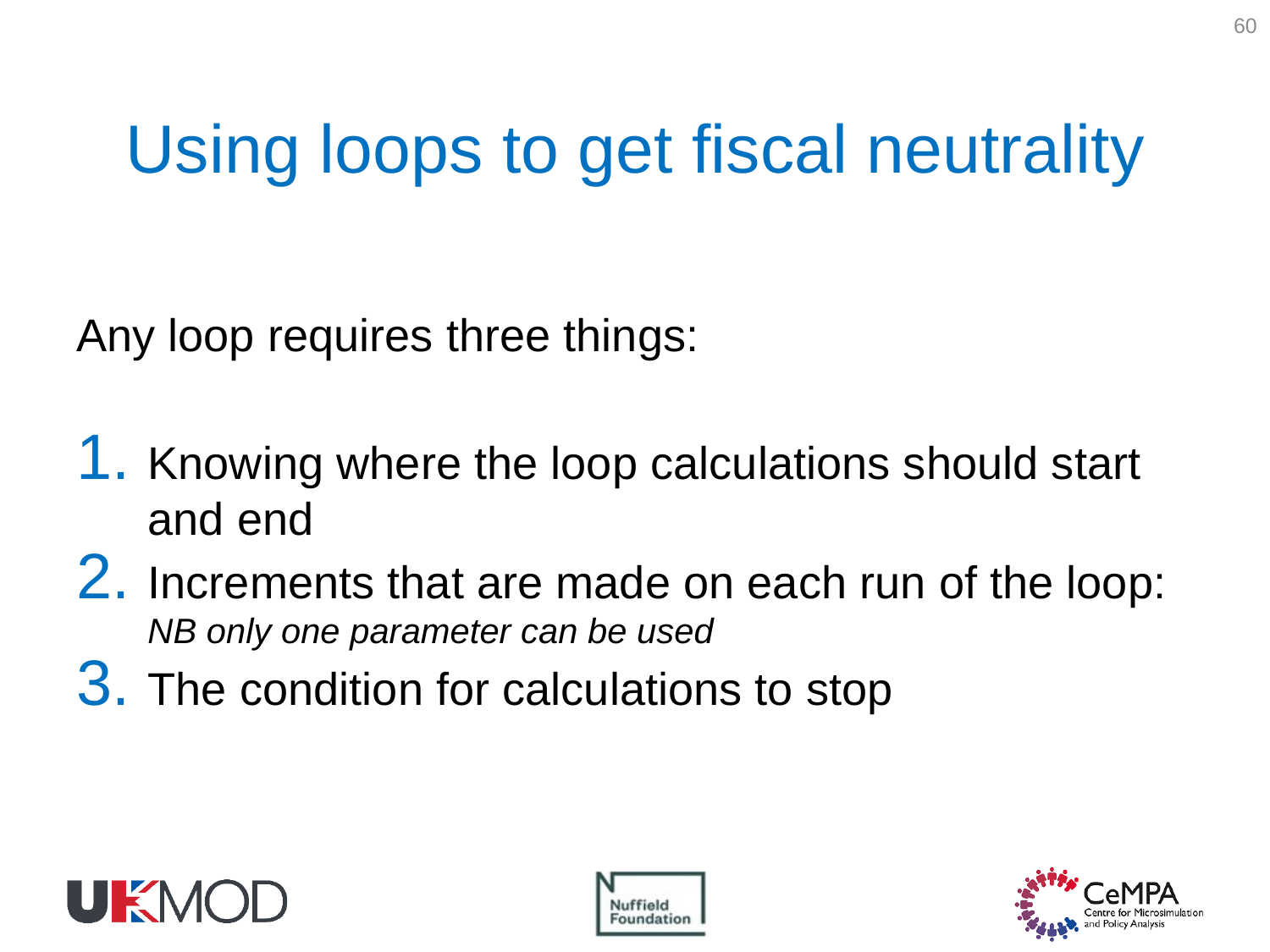

60
# Using loops to get fiscal neutrality

Any loop requires three things:

Knowing where the loop calculations should start and end
Increments that are made on each run of the loop: NB only one parameter can be used
The condition for calculations to stop